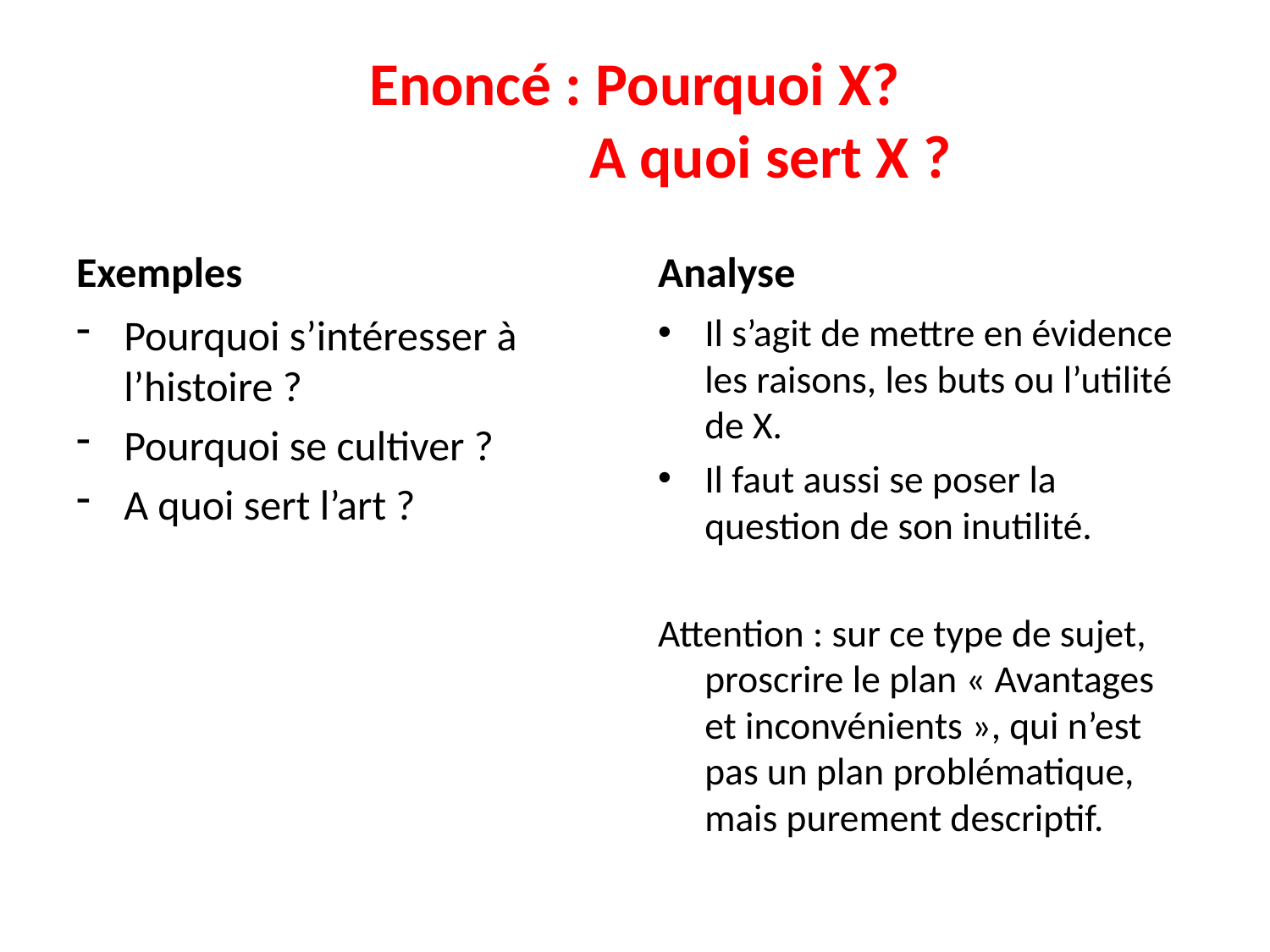

# Enoncé : Pourquoi X? A quoi sert X ?
Exemples
Analyse
Pourquoi s’intéresser à l’histoire ?
Pourquoi se cultiver ?
A quoi sert l’art ?
Il s’agit de mettre en évidence les raisons, les buts ou l’utilité de X.
Il faut aussi se poser la question de son inutilité.

Attention : sur ce type de sujet, proscrire le plan « Avantages et inconvénients », qui n’est pas un plan problématique, mais purement descriptif.